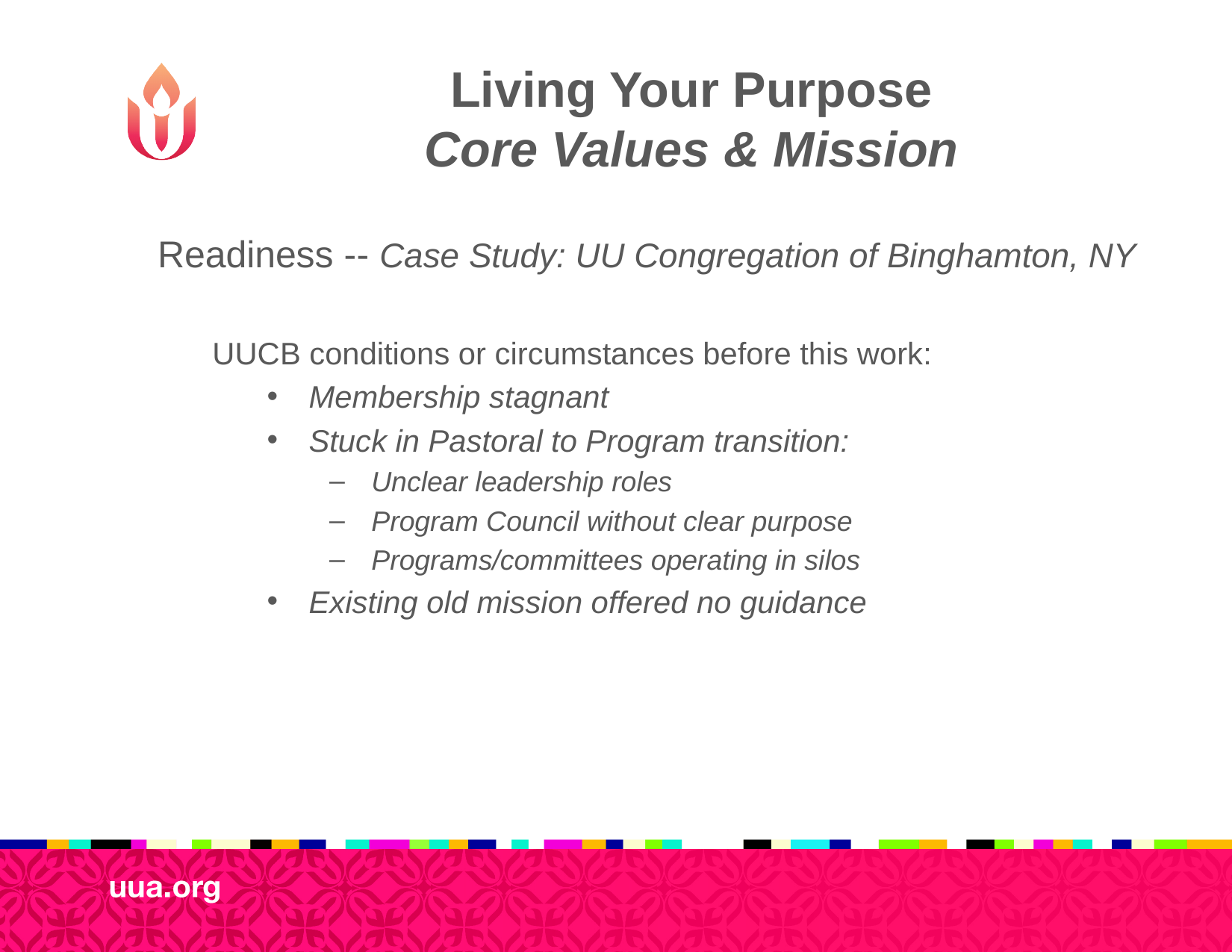

# Living Your Purpose Core Values & Mission
Readiness -- Case Study: UU Congregation of Binghamton, NY

UUCB conditions or circumstances before this work:
Membership stagnant
Stuck in Pastoral to Program transition:
Unclear leadership roles
Program Council without clear purpose
Programs/committees operating in silos
Existing old mission offered no guidance